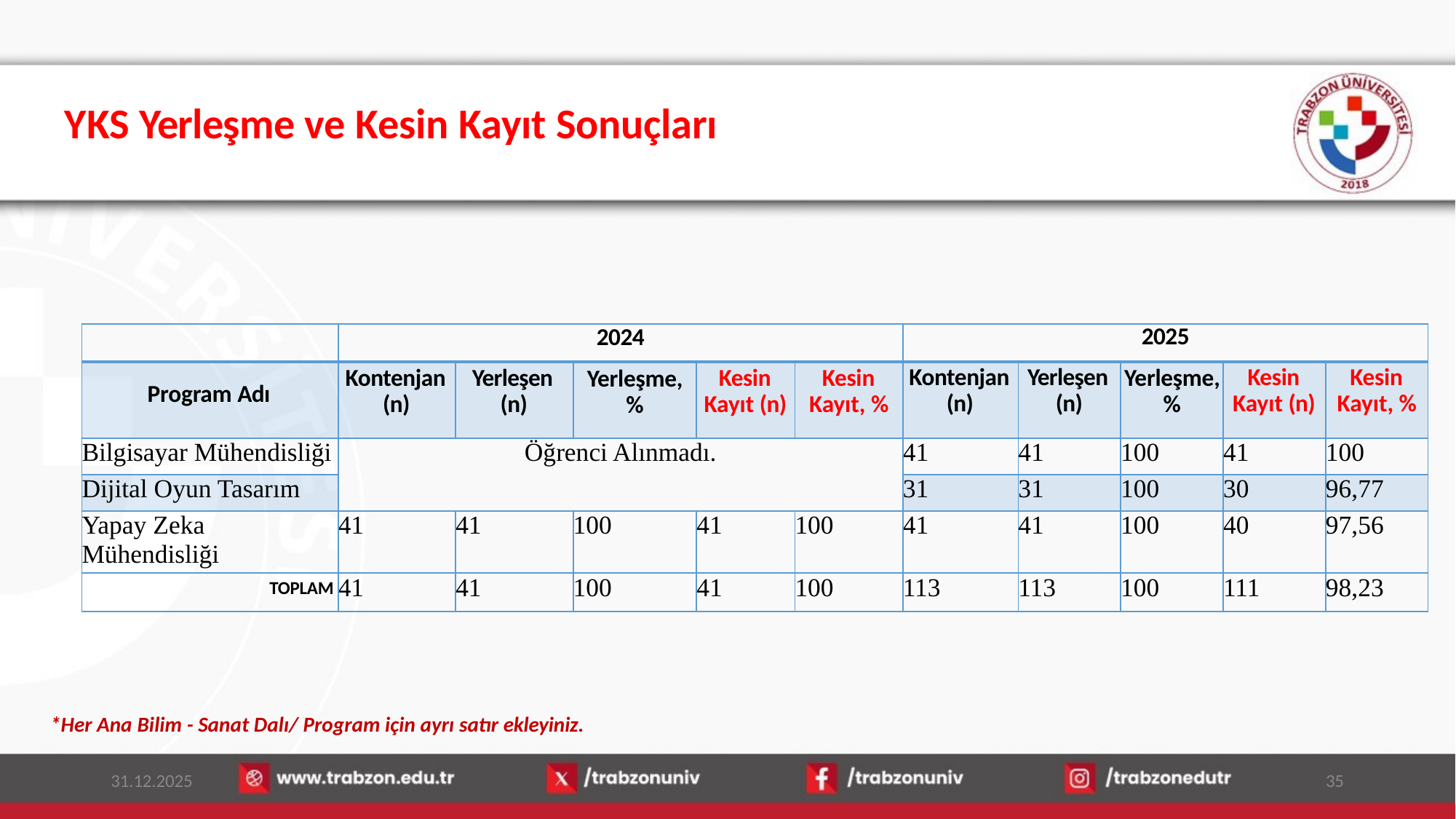

# YKS Yerleşme ve Kesin Kayıt Sonuçları
|  | 2024 |  |  |  |  | 2025 |  |  |  |  |
| --- | --- | --- | --- | --- | --- | --- | --- | --- | --- | --- |
| Program Adı | Kontenjan (n) | Yerleşen (n) | Yerleşme, % | Kesin Kayıt (n) | Kesin Kayıt, % | Kontenjan (n) | Yerleşen (n) | Yerleşme, % | Kesin Kayıt (n) | Kesin Kayıt, % |
| Bilgisayar Mühendisliği | Öğrenci Alınmadı. |  |  |  |  | 41 | 41 | 100 | 41 | 100 |
| Dijital Oyun Tasarım |  |  |  |  |  | 31 | 31 | 100 | 30 | 96,77 |
| Yapay Zeka Mühendisliği | 41 | 41 | 100 | 41 | 100 | 41 | 41 | 100 | 40 | 97,56 |
| TOPLAM | 41 | 41 | 100 | 41 | 100 | 113 | 113 | 100 | 111 | 98,23 |
*Her Ana Bilim - Sanat Dalı/ Program için ayrı satır ekleyiniz.
31.12.2025
35